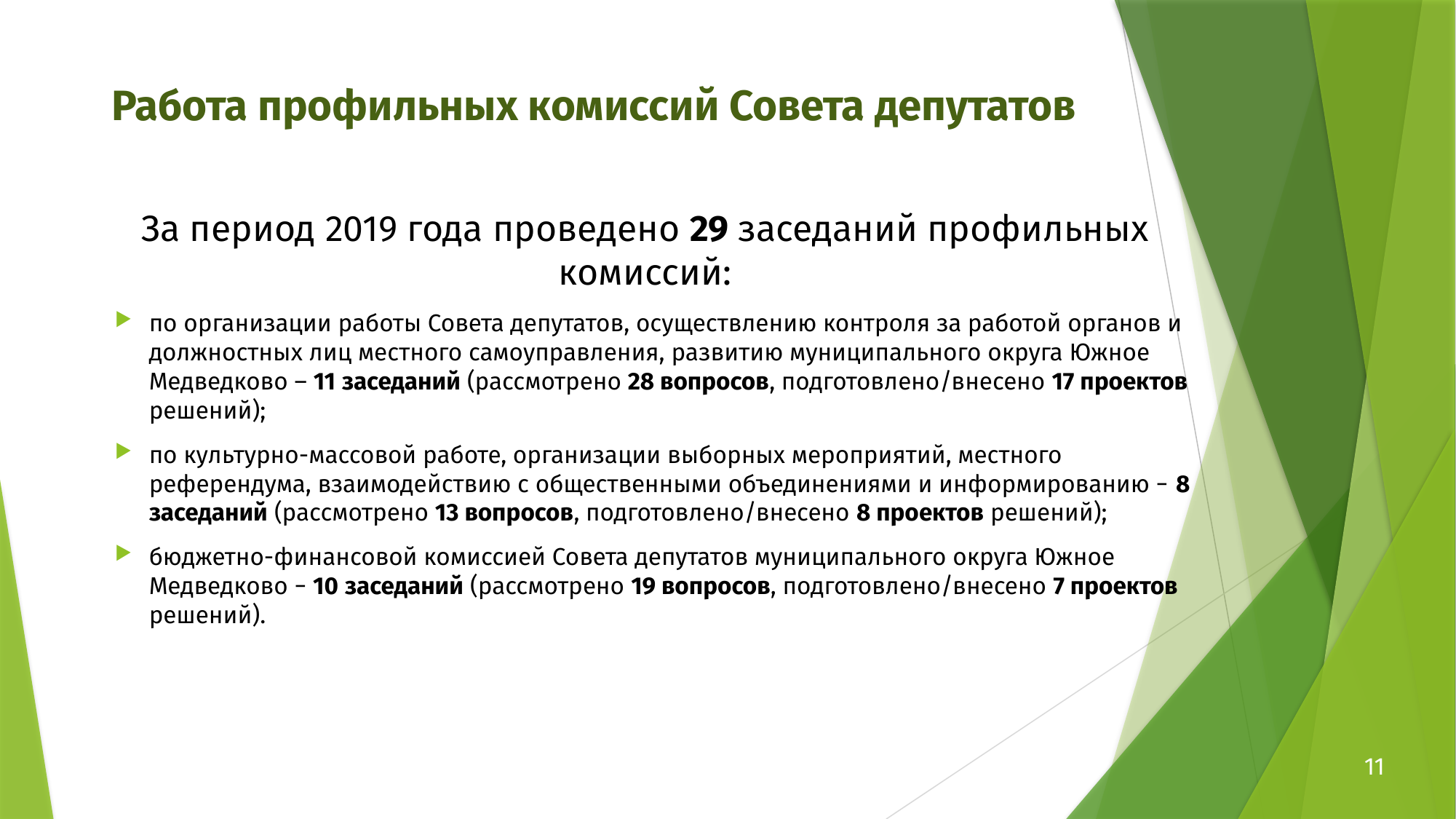

# Работа профильных комиссий Совета депутатов
За период 2019 года проведено 29 заседаний профильных комиссий:
по организации работы Совета депутатов, осуществлению контроля за работой органов и должностных лиц местного самоуправления, развитию муниципального округа Южное Медведково – 11 заседаний (рассмотрено 28 вопросов, подготовлено/внесено 17 проектов решений);
по культурно-массовой работе, организации выборных мероприятий, местного референдума, взаимодействию с общественными объединениями и информированию − 8 заседаний (рассмотрено 13 вопросов, подготовлено/внесено 8 проектов решений);
бюджетно-финансовой комиссией Совета депутатов муниципального округа Южное Медведково − 10 заседаний (рассмотрено 19 вопросов, подготовлено/внесено 7 проектов решений).
11